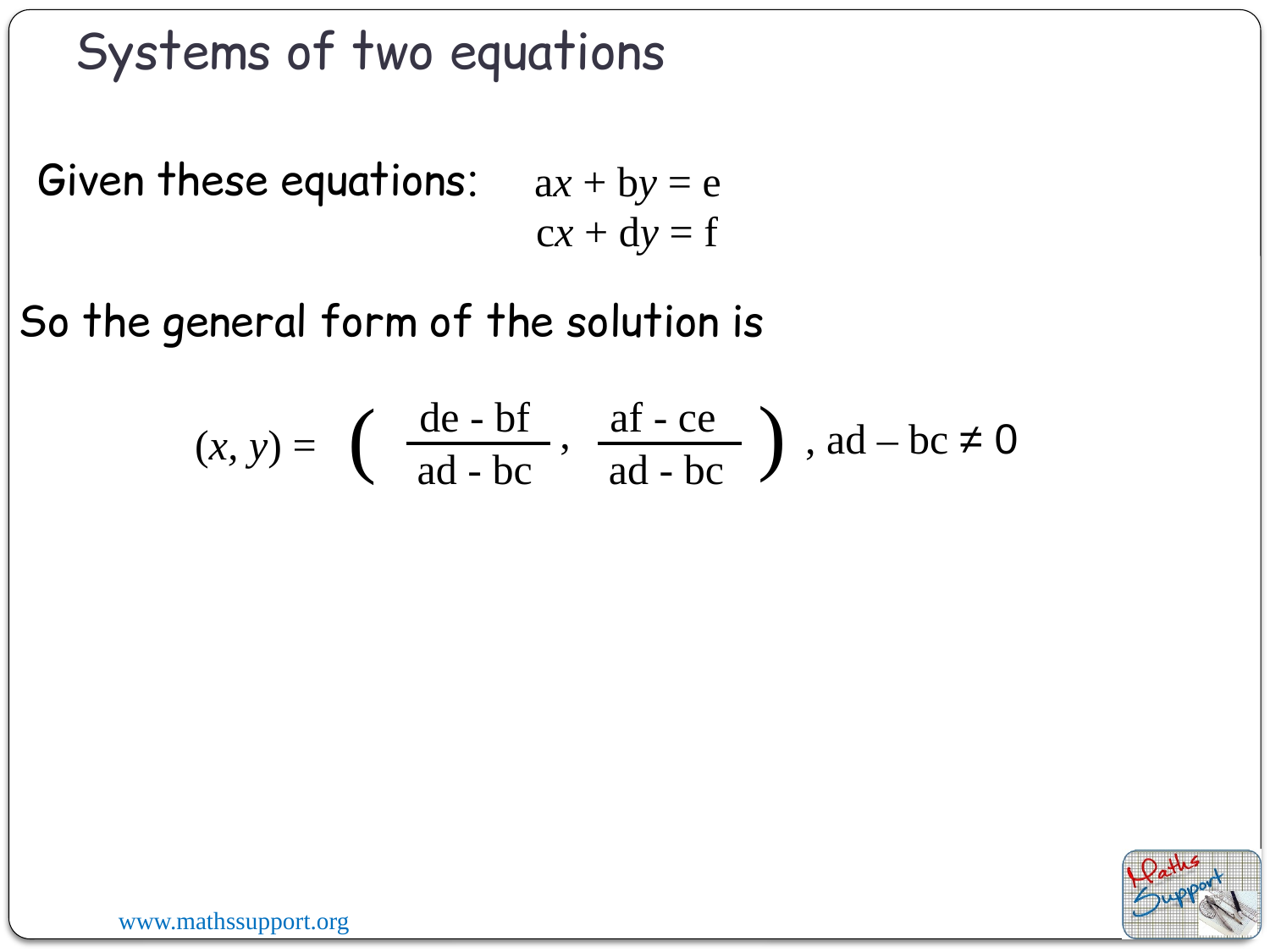

Systems of two equations
Given these equations:
ax + by = e
cx + dy = f
So the general form of the solution is
)
(
de - bf
ad - bc
af - ce
ad - bc
,
, ad – bc ≠ 0
(x, y) =